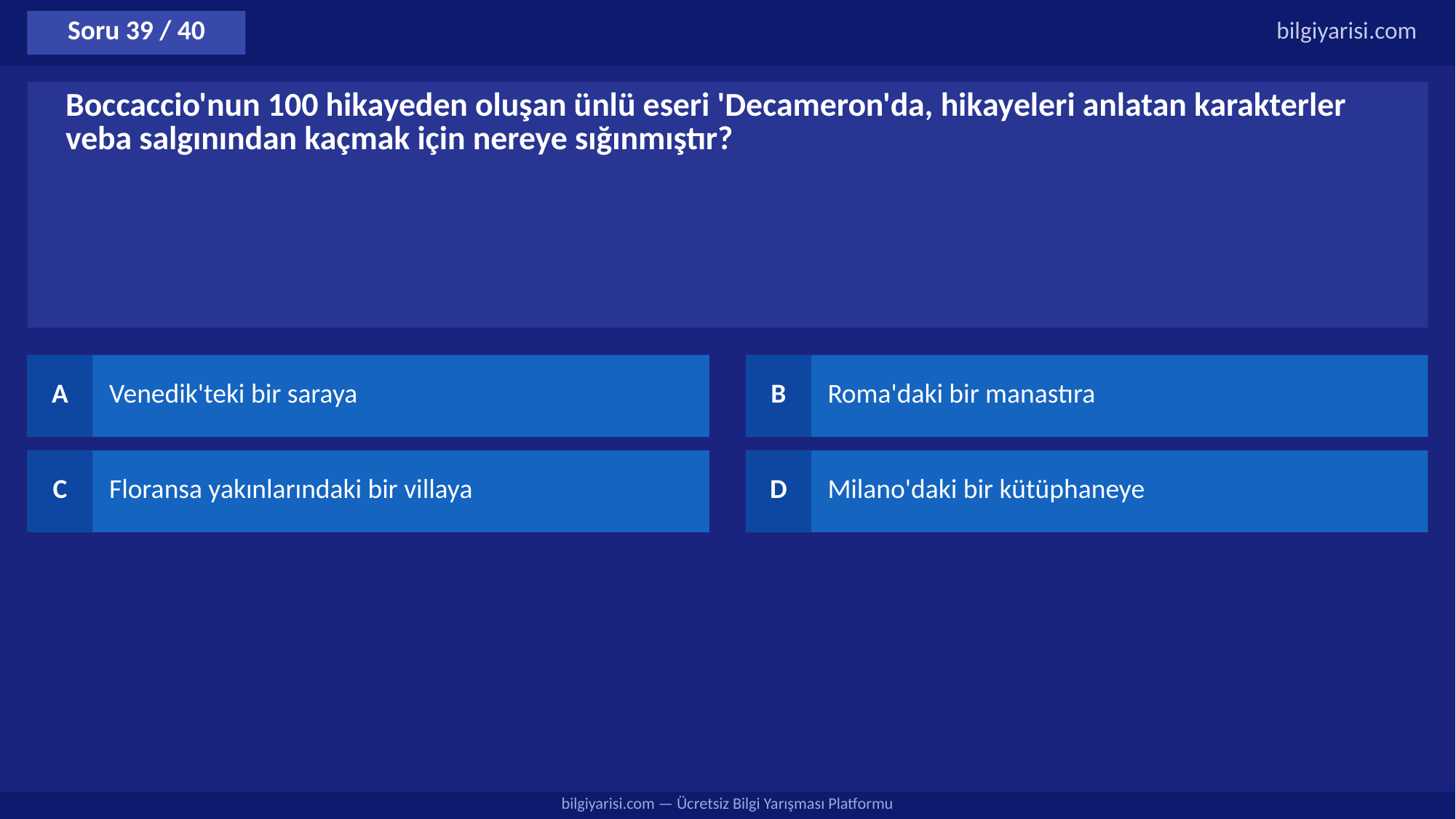

Soru 39 / 40
bilgiyarisi.com

Boccaccio'nun 100 hikayeden oluşan ünlü eseri 'Decameron'da, hikayeleri anlatan karakterler veba salgınından kaçmak için nereye sığınmıştır?

A
Venedik'teki bir saraya

B
Roma'daki bir manastıra

C
Floransa yakınlarındaki bir villaya

D
Milano'daki bir kütüphaneye
bilgiyarisi.com — Ücretsiz Bilgi Yarışması Platformu